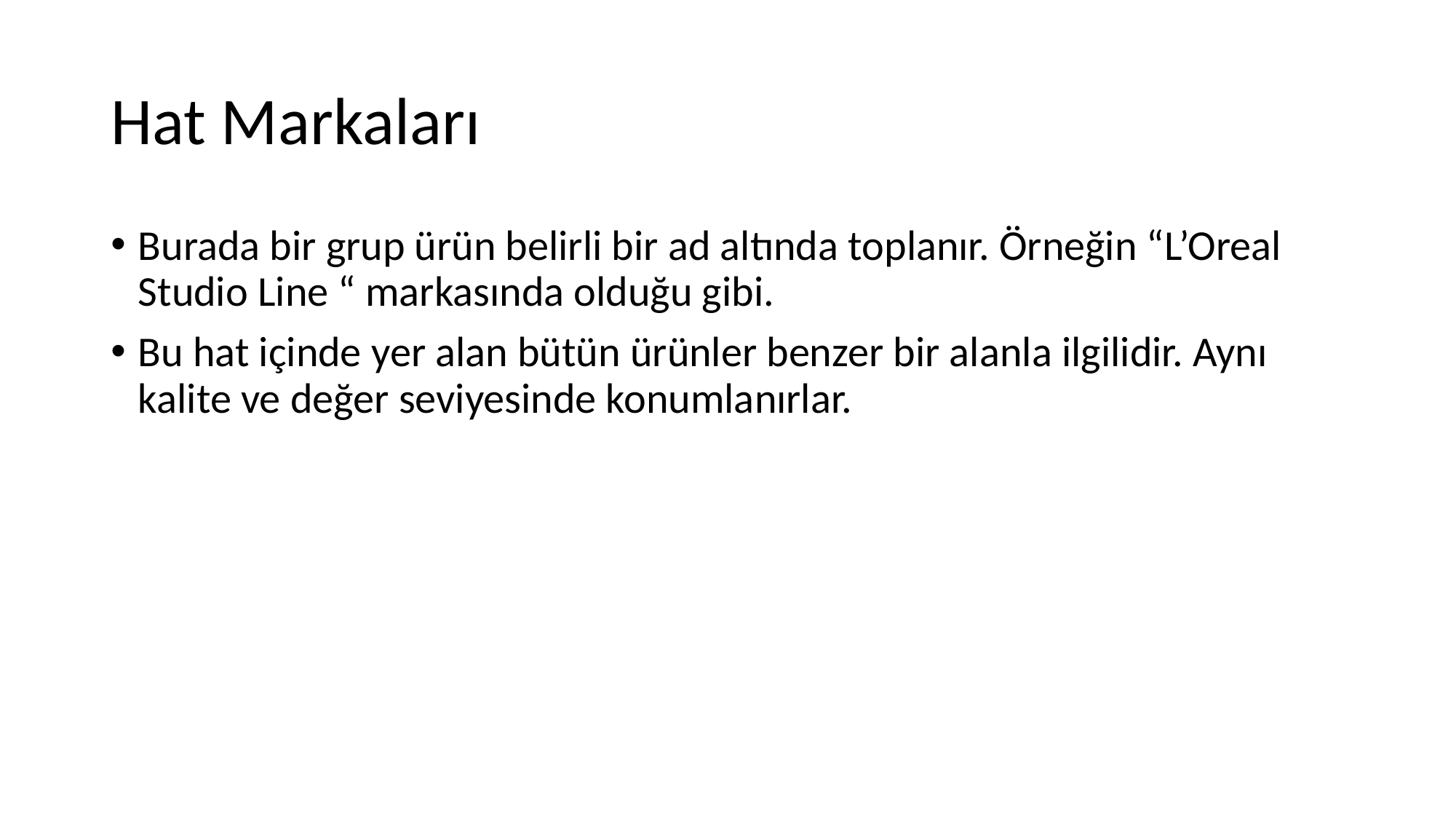

# Hat Markaları
Burada bir grup ürün belirli bir ad altında toplanır. Örneğin “L’Oreal Studio Line “ markasında olduğu gibi.
Bu hat içinde yer alan bütün ürünler benzer bir alanla ilgilidir. Aynı kalite ve değer seviyesinde konumlanırlar.